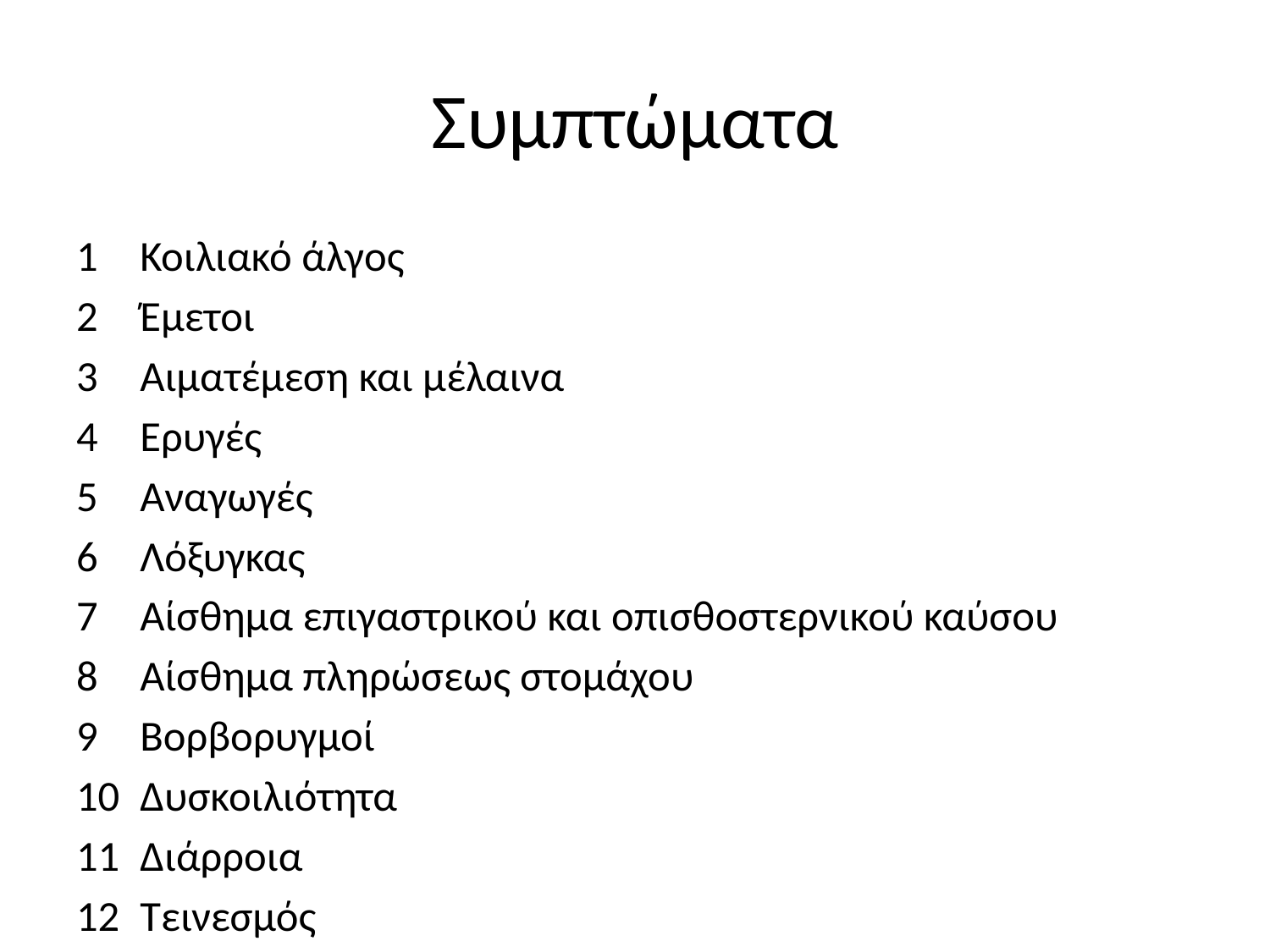

# Συμπτώματα
Κοιλιακό άλγος
Έμετοι
Αιματέμεση και μέλαινα
Ερυγές
Αναγωγές
Λόξυγκας
Αίσθημα επιγαστρικού και οπισθοστερνικού καύσου
Αίσθημα πληρώσεως στομάχου
Βορβορυγμοί
Δυσκοιλιότητα
Διάρροια
Τεινεσμός